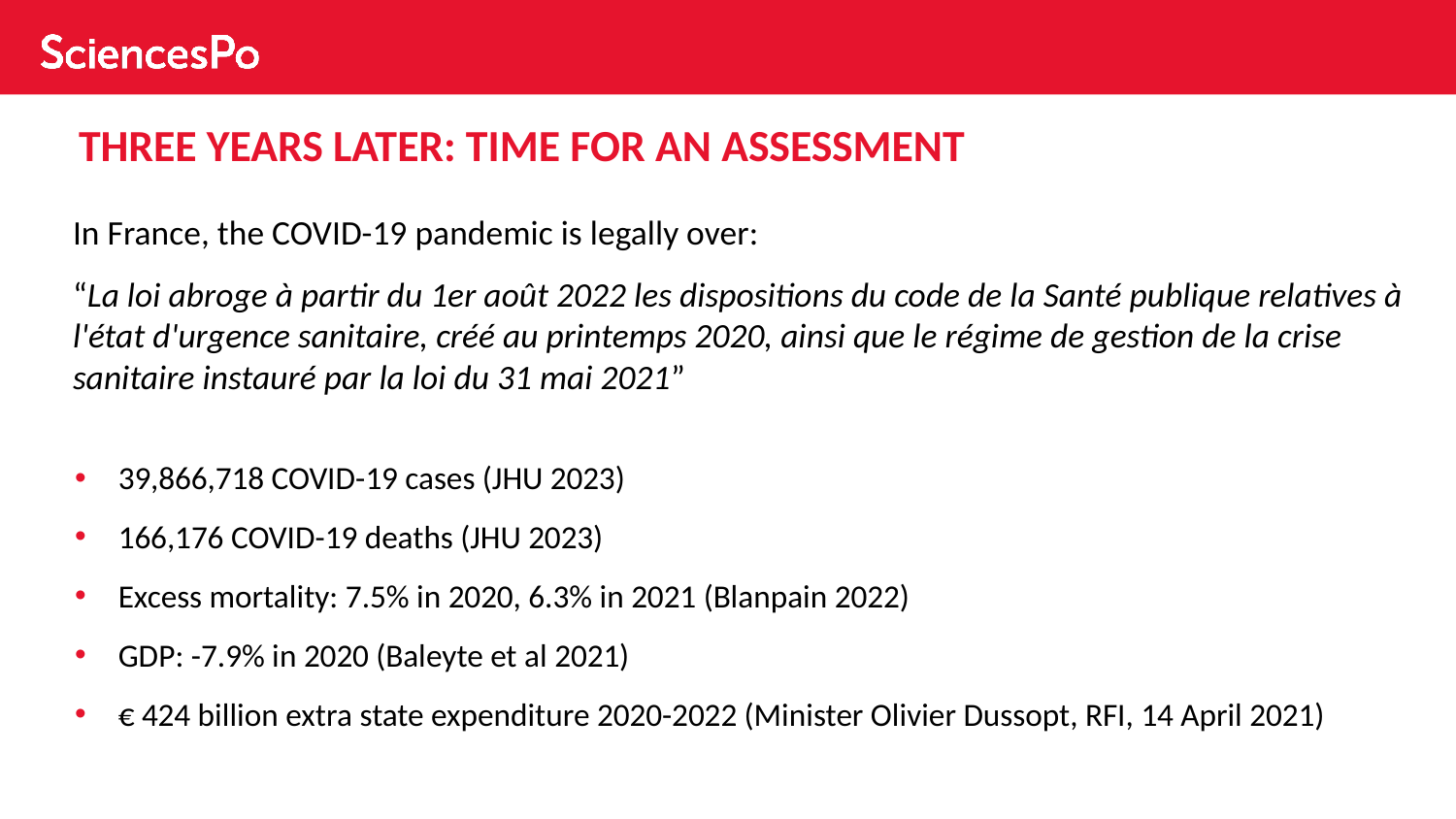

# THREE YEARS LATER: TIME FOR AN ASSESSMENT
In France, the COVID-19 pandemic is legally over:
“La loi abroge à partir du 1er août 2022 les dispositions du code de la Santé publique relatives à l'état d'urgence sanitaire, créé au printemps 2020, ainsi que le régime de gestion de la crise sanitaire instauré par la loi du 31 mai 2021”

39,866,718 COVID-19 cases (JHU 2023)
166,176 COVID-19 deaths (JHU 2023)
Excess mortality: 7.5% in 2020, 6.3% in 2021 (Blanpain 2022)
GDP: -7.9% in 2020 (Baleyte et al 2021)
€ 424 billion extra state expenditure 2020-2022 (Minister Olivier Dussopt, RFI, 14 April 2021)